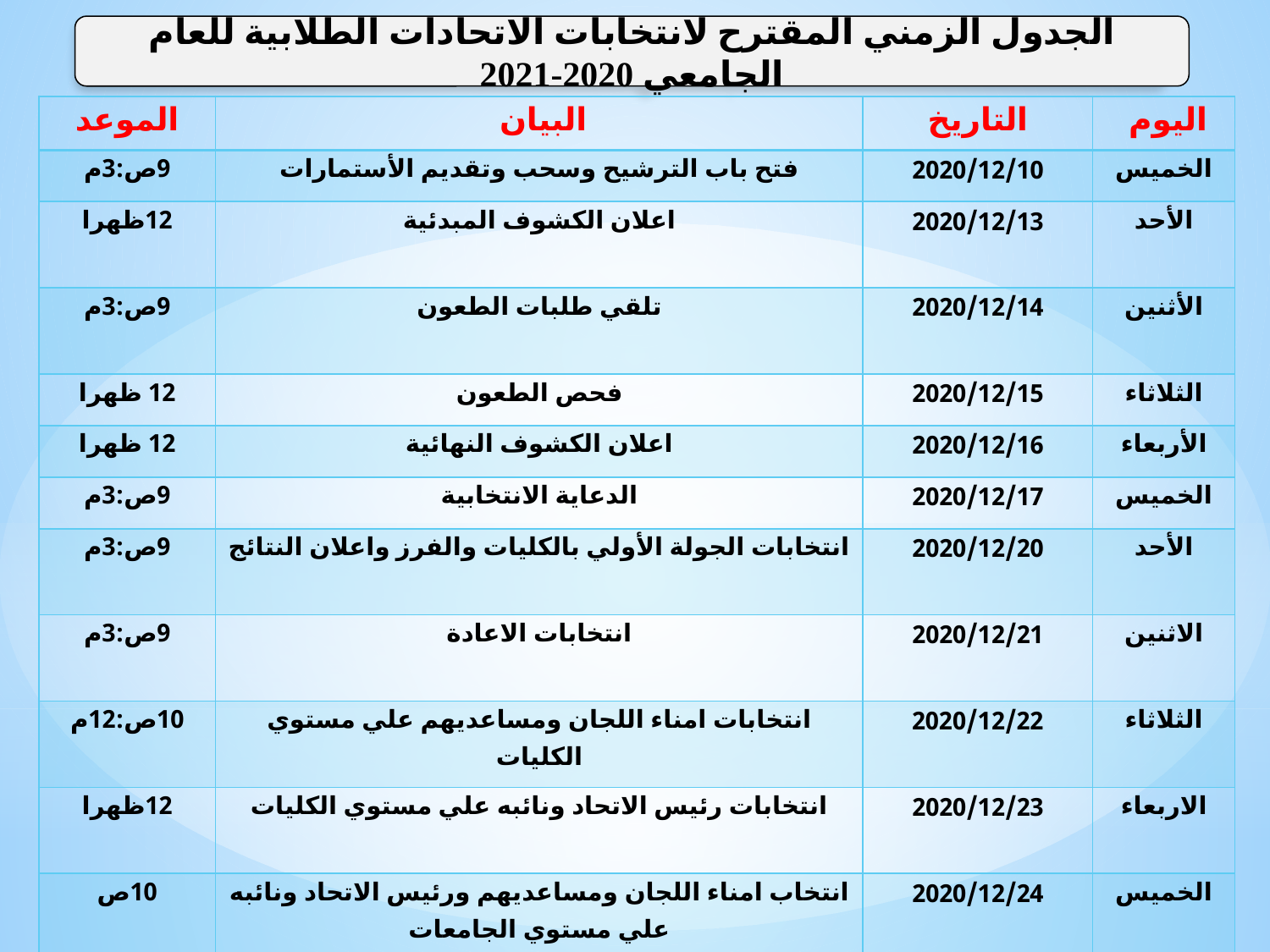

الجدول الزمني المقترح لانتخابات الاتحادات الطلابية للعام الجامعي 2020-2021
| الموعد | البيان | التاريخ | اليوم |
| --- | --- | --- | --- |
| 9ص:3م | فتح باب الترشيح وسحب وتقديم الأستمارات | 2020/12/10 | الخميس |
| 12ظهرا | اعلان الكشوف المبدئية | 2020/12/13 | الأحد |
| 9ص:3م | تلقي طلبات الطعون | 2020/12/14 | الأثنين |
| 12 ظهرا | فحص الطعون | 2020/12/15 | الثلاثاء |
| 12 ظهرا | اعلان الكشوف النهائية | 2020/12/16 | الأربعاء |
| 9ص:3م | الدعاية الانتخابية | 2020/12/17 | الخميس |
| 9ص:3م | انتخابات الجولة الأولي بالكليات والفرز واعلان النتائج | 2020/12/20 | الأحد |
| 9ص:3م | انتخابات الاعادة | 2020/12/21 | الاثنين |
| 10ص:12م | انتخابات امناء اللجان ومساعديهم علي مستوي الكليات | 2020/12/22 | الثلاثاء |
| 12ظهرا | انتخابات رئيس الاتحاد ونائبه علي مستوي الكليات | 2020/12/23 | الاربعاء |
| 10ص | انتخاب امناء اللجان ومساعديهم ورئيس الاتحاد ونائبه علي مستوي الجامعات | 2020/12/24 | الخميس |